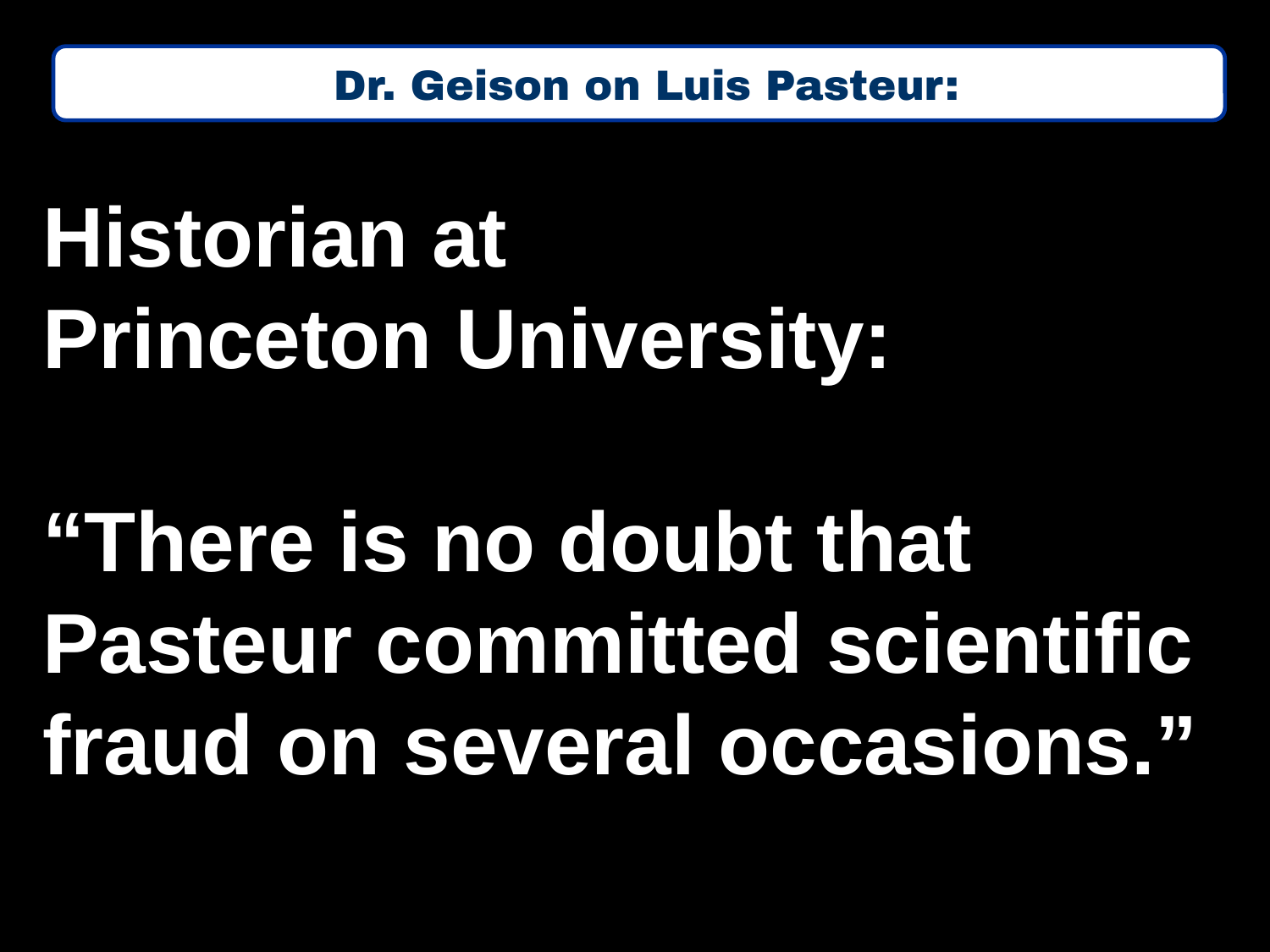

Dr. Geison on Luis Pasteur:
Historian at
Princeton University:

“There is no doubt that
Pasteur committed scientific
fraud on several occasions.”